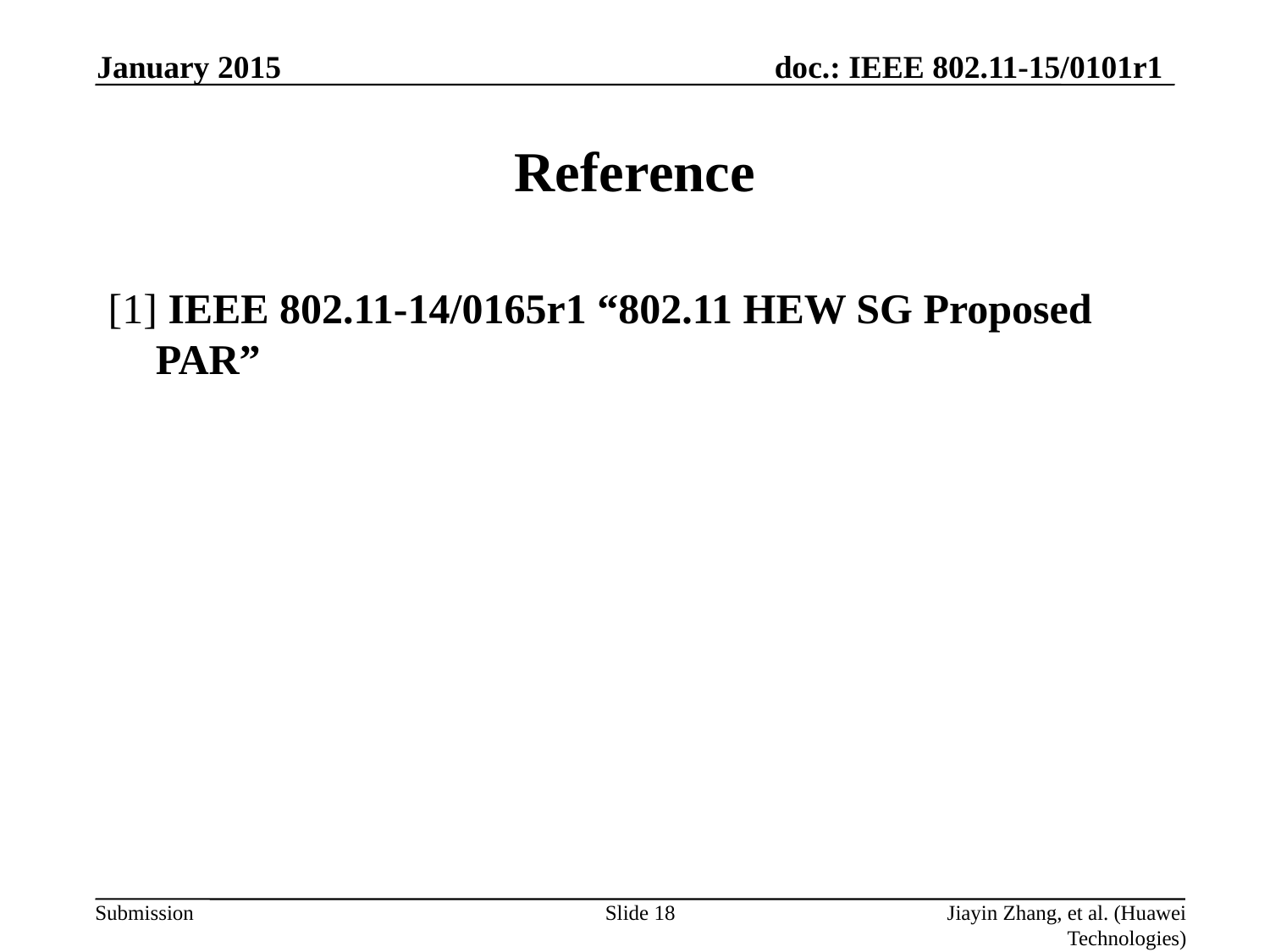

January 2015
# Reference
[1] IEEE 802.11-14/0165r1 “802.11 HEW SG Proposed PAR”

Slide 18
Jiayin Zhang, et al. (Huawei Technologies)